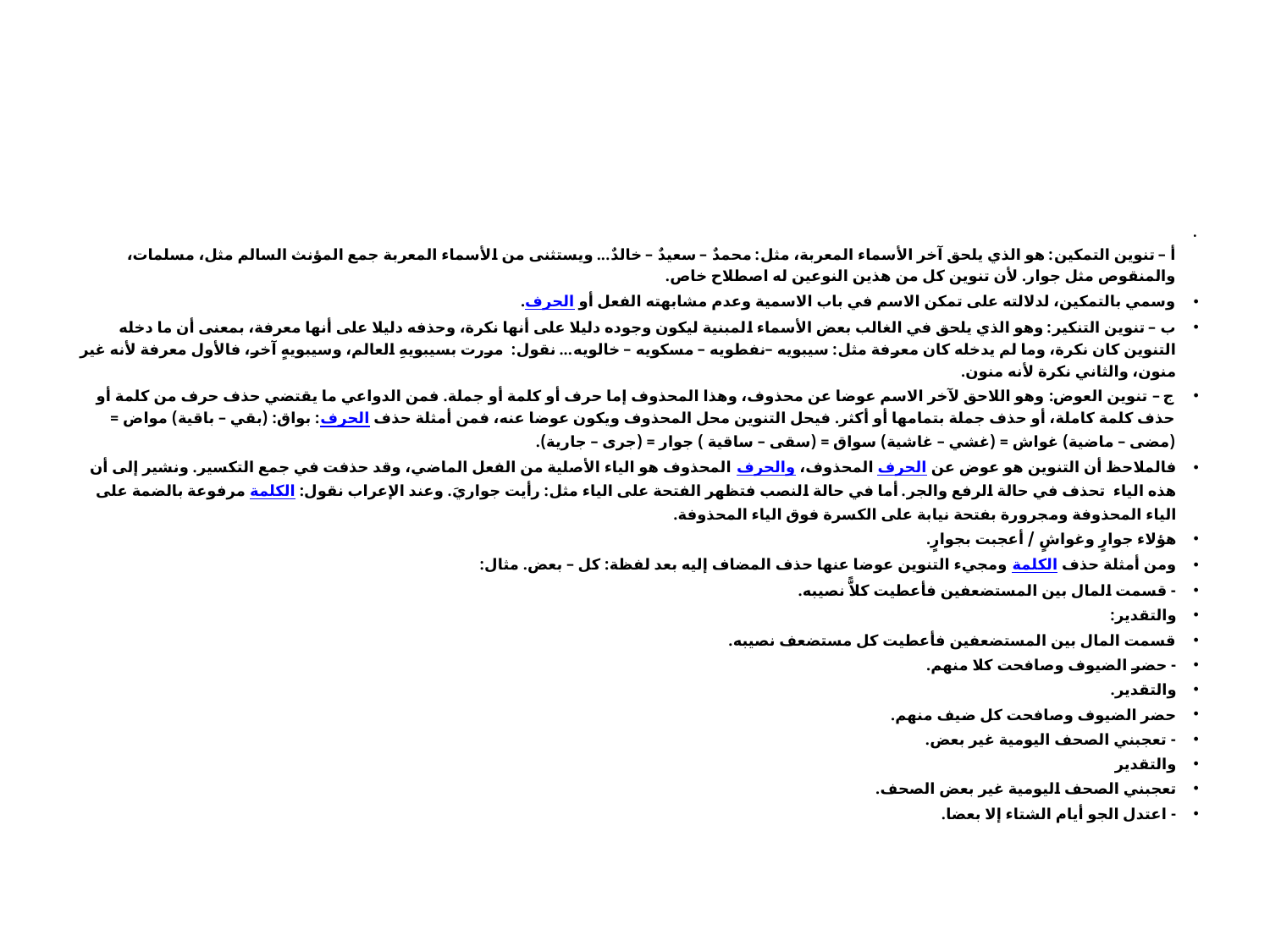

#
أ – تنوين التمكين: هو الذي يلحق آخر الأسماء المعربة، مثل: محمدٌ – سعيدٌ – خالدٌ... ويستثنى من الأسماء المعربة جمع المؤنث السالم مثل، مسلمات، والمنقوص مثل جوار. لأن تنوين كل من هذين النوعين له اصطلاح خاص.
وسمي بالتمكين، لدلالته على تمكن الاسم في باب الاسمية وعدم مشابهته الفعل أو الحرف.
ب – تنوين التنكير: وهو الذي يلحق في الغالب بعض الأسماء المبنية ليكون وجوده دليلا على أنها نكرة، وحذفه دليلا على أنها معرفة، بمعنى أن ما دخله التنوين كان نكرة، وما لم يدخله كان معرفة مثل: سيبويه –نفطويه – مسكويه – خالويه... نقول:  مررت بسيبويهِ العالم، وسيبويهٍ آخر، فالأول معرفة لأنه غير منون، والثاني نكرة لأنه منون.
ج – تنوين العوض: وهو اللاحق لآخر الاسم عوضا عن محذوف، وهذا المحذوف إما حرف أو كلمة أو جملة. فمن الدواعي ما يقتضي حذف حرف من كلمة أو حذف كلمة كاملة، أو حذف جملة بتمامها أو أكثر. فيحل التنوين محل المحذوف ويكون عوضا عنه، فمن أمثلة حذف الحرف: بواق: (بقي – باقية) مواض = (مضى – ماضية) غواش = (غشي – غاشية) سواق = (سقى – ساقية ) جوار = (جرى – جارية).
فالملاحظ أن التنوين هو عوض عن الحرف المحذوف، والحرف المحذوف هو الياء الأصلية من الفعل الماضي، وقد حذفت في جمع التكسير. ونشير إلى أن هذه الياء  تحذف في حالة الرفع والجر. أما في حالة النصب فتظهر الفتحة على الياء مثل: رأيت جواريَ. وعند الإعراب نقول: الكلمة مرفوعة بالضمة على الياء المحذوفة ومجرورة بفتحة نيابة على الكسرة فوق الياء المحذوفة.
هؤلاء جوارٍ وغواشٍ / أعجبت بجوارٍ.
ومن أمثلة حذف الكلمة ومجيء التنوين عوضا عنها حذف المضاف إليه بعد لفظة: كل – بعض. مثال:
- قسمت المال بين المستضعفين فأعطيت كلاًّ نصيبه.
والتقدير:
قسمت المال بين المستضعفين فأعطيت كل مستضعف نصيبه.
- حضر الضيوف وصافحت كلا منهم.
والتقدير.
حضر الضيوف وصافحت كل ضيف منهم.
- تعجبني الصحف اليومية غير بعض.
والتقدير
تعجبني الصحف اليومية غير بعض الصحف.
- اعتدل الجو أيام الشتاء إلا بعضا.